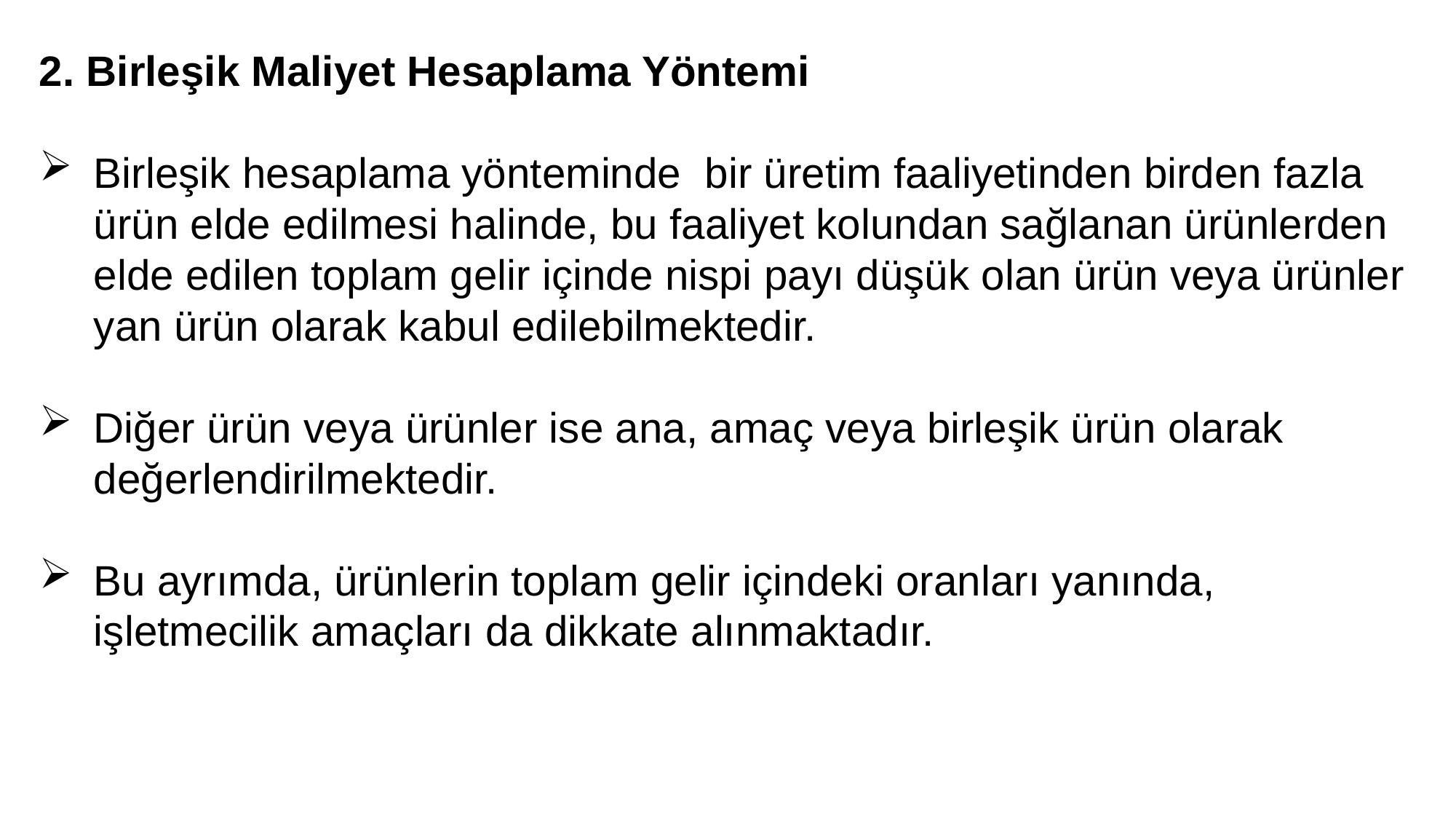

2. Birleşik Maliyet Hesaplama Yöntemi

Birleşik hesaplama yönteminde  bir üretim faaliyetinden birden fazla ürün elde edilmesi halinde, bu faaliyet kolundan sağlanan ürünlerden elde edilen toplam gelir içinde nispi payı düşük olan ürün veya ürünler yan ürün olarak kabul edilebilmektedir.

Diğer ürün veya ürünler ise ana, amaç veya birleşik ürün olarak değerlendirilmektedir.

Bu ayrımda, ürünlerin toplam gelir içindeki oranları yanında, işletmecilik amaçları da dikkate alınmaktadır.